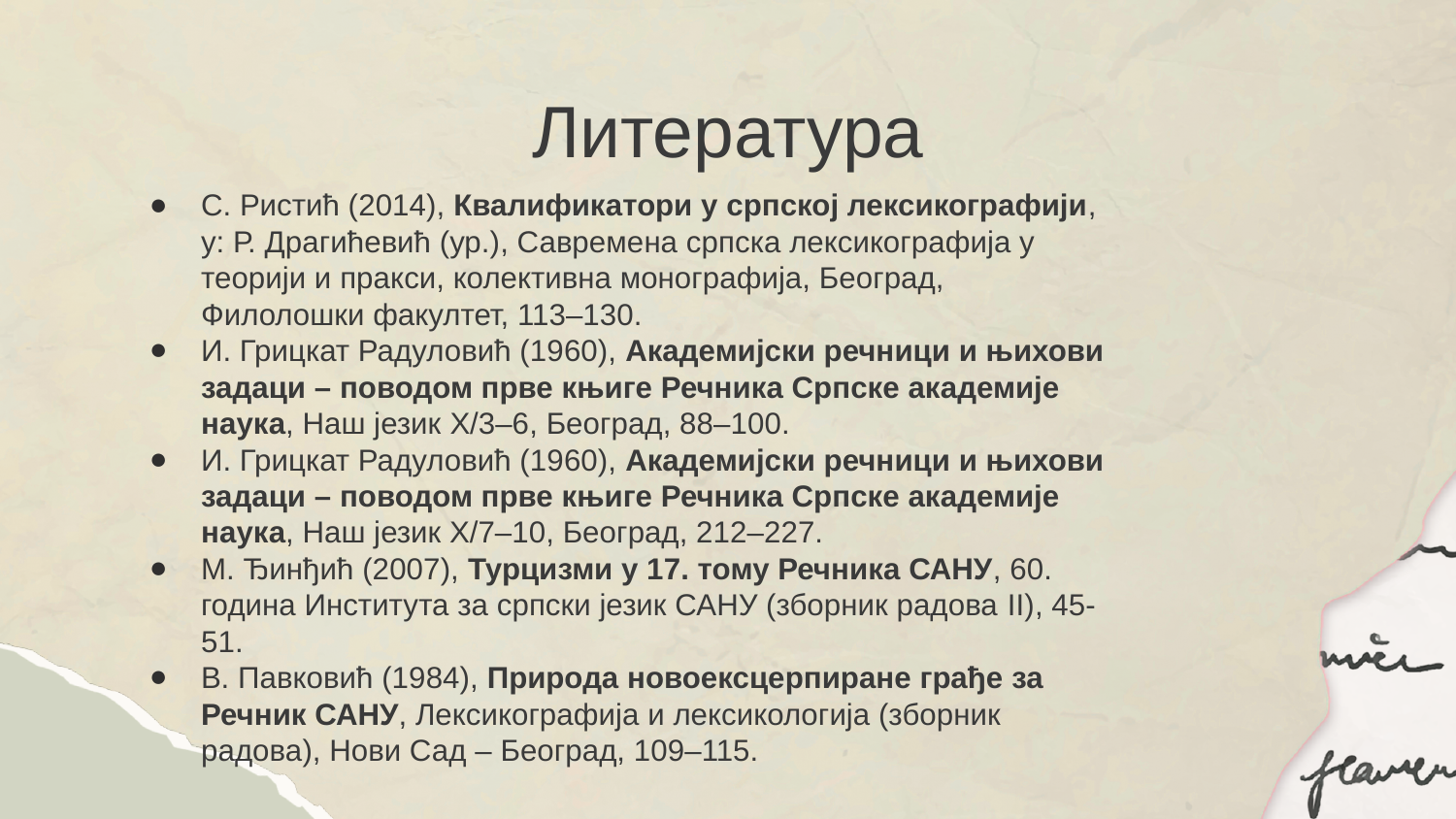

# Литература
С. Ристић (2014), Квалификатори у српској лексикографији, у: Р. Драгићевић (ур.), Савремена српска лексикографија у теорији и пракси, колективна монографија, Београд, Филолошки факултет, 113‒130.
И. Грицкат Радуловић (1960), Академијски речници и њихови задаци – поводом прве књиге Речника Српске академије наука, Наш језик X/3‒6, Београд, 88‒100.
И. Грицкат Радуловић (1960), Академијски речници и њихови задаци – поводом прве књиге Речника Српске академије наука, Наш језик X/7‒10, Београд, 212‒227.
М. Ђинђић (2007), Турцизми у 17. тому Речника САНУ, 60. година Института за српски језик САНУ (зборник радова II), 45-51.
В. Павковић (1984), Природа новоексцерпиране грађе за Речник САНУ, Лексикографија и лексикологија (зборник радова), Нови Сад – Београд, 109‒115.